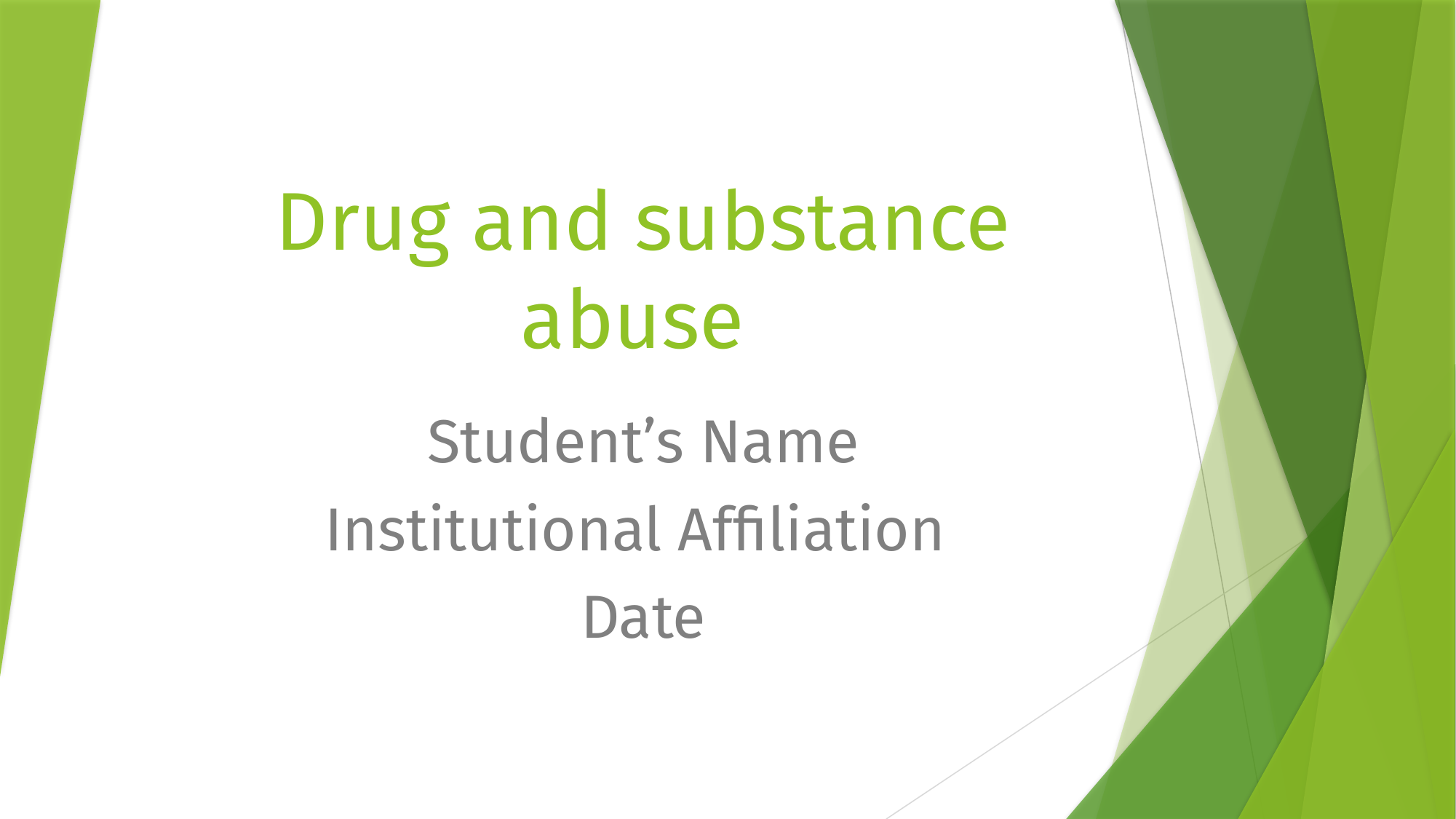

# Drug and substance abuse
Student’s Name
Institutional Affiliation
Date